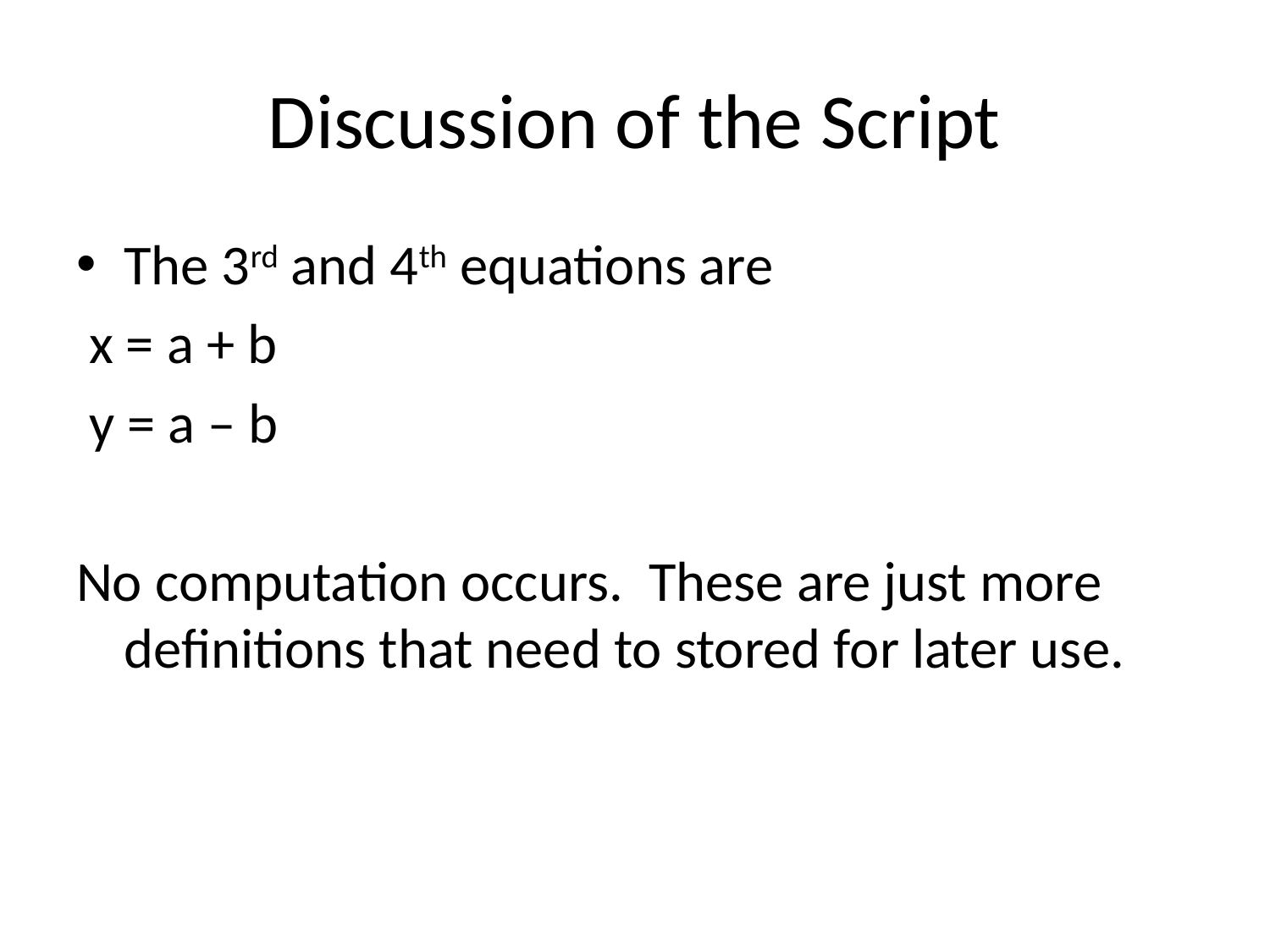

# Discussion of the Script
The 3rd and 4th equations are
 x = a + b
 y = a – b

No computation occurs.  These are just more definitions that need to stored for later use.